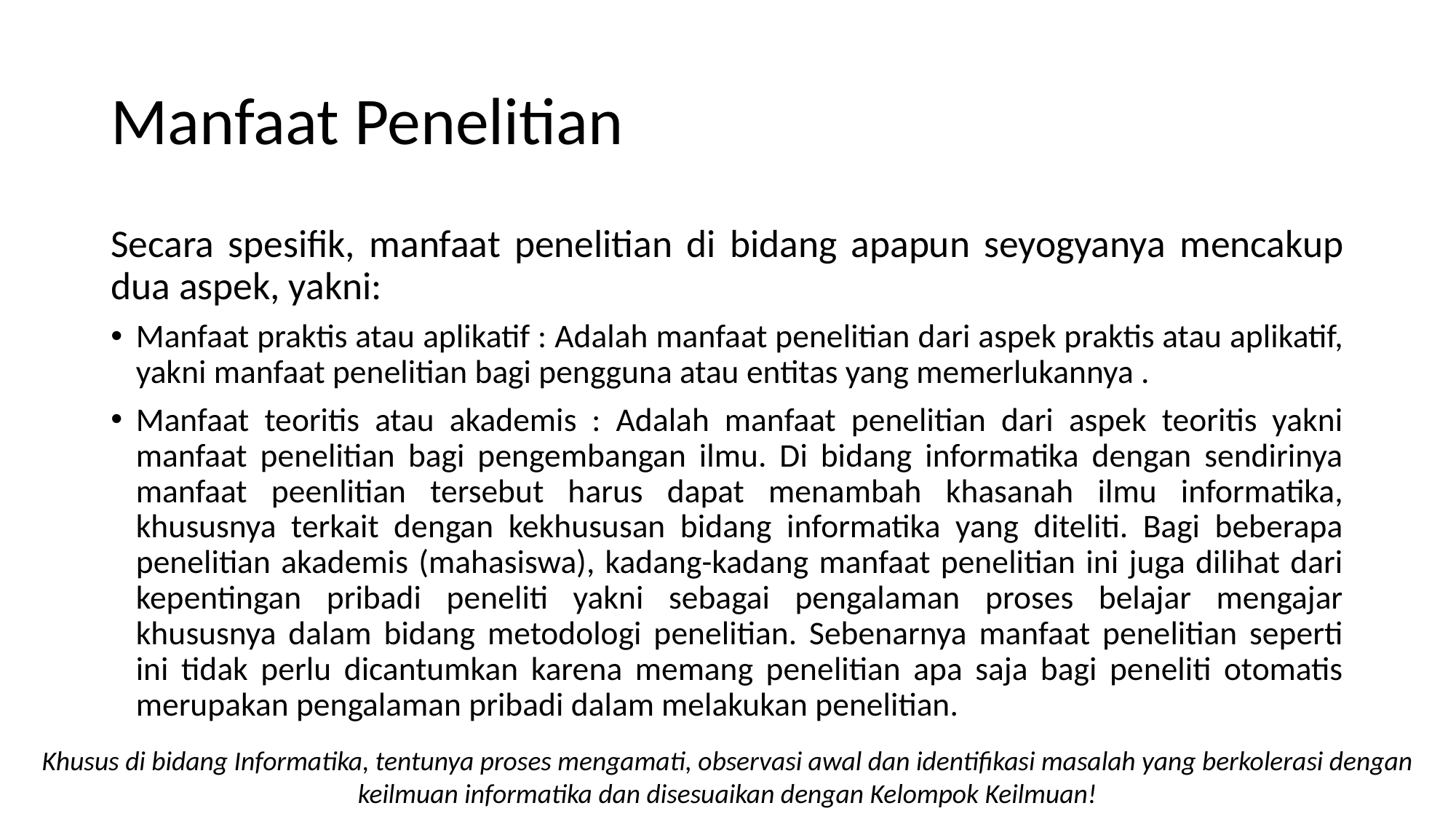

# Manfaat Penelitian
Secara spesifik, manfaat penelitian di bidang apapun seyogyanya mencakup dua aspek, yakni:
Manfaat praktis atau aplikatif : Adalah manfaat penelitian dari aspek praktis atau aplikatif, yakni manfaat penelitian bagi pengguna atau entitas yang memerlukannya .
Manfaat teoritis atau akademis : Adalah manfaat penelitian dari aspek teoritis yakni manfaat penelitian bagi pengembangan ilmu. Di bidang informatika dengan sendirinya manfaat peenlitian tersebut harus dapat menambah khasanah ilmu informatika, khususnya terkait dengan kekhususan bidang informatika yang diteliti. Bagi beberapa penelitian akademis (mahasiswa), kadang-kadang manfaat penelitian ini juga dilihat dari kepentingan pribadi peneliti yakni sebagai pengalaman proses belajar mengajar khususnya dalam bidang metodologi penelitian. Sebenarnya manfaat penelitian seperti ini tidak perlu dicantumkan karena memang penelitian apa saja bagi peneliti otomatis merupakan pengalaman pribadi dalam melakukan penelitian.
Khusus di bidang Informatika, tentunya proses mengamati, observasi awal dan identifikasi masalah yang berkolerasi dengan keilmuan informatika dan disesuaikan dengan Kelompok Keilmuan!